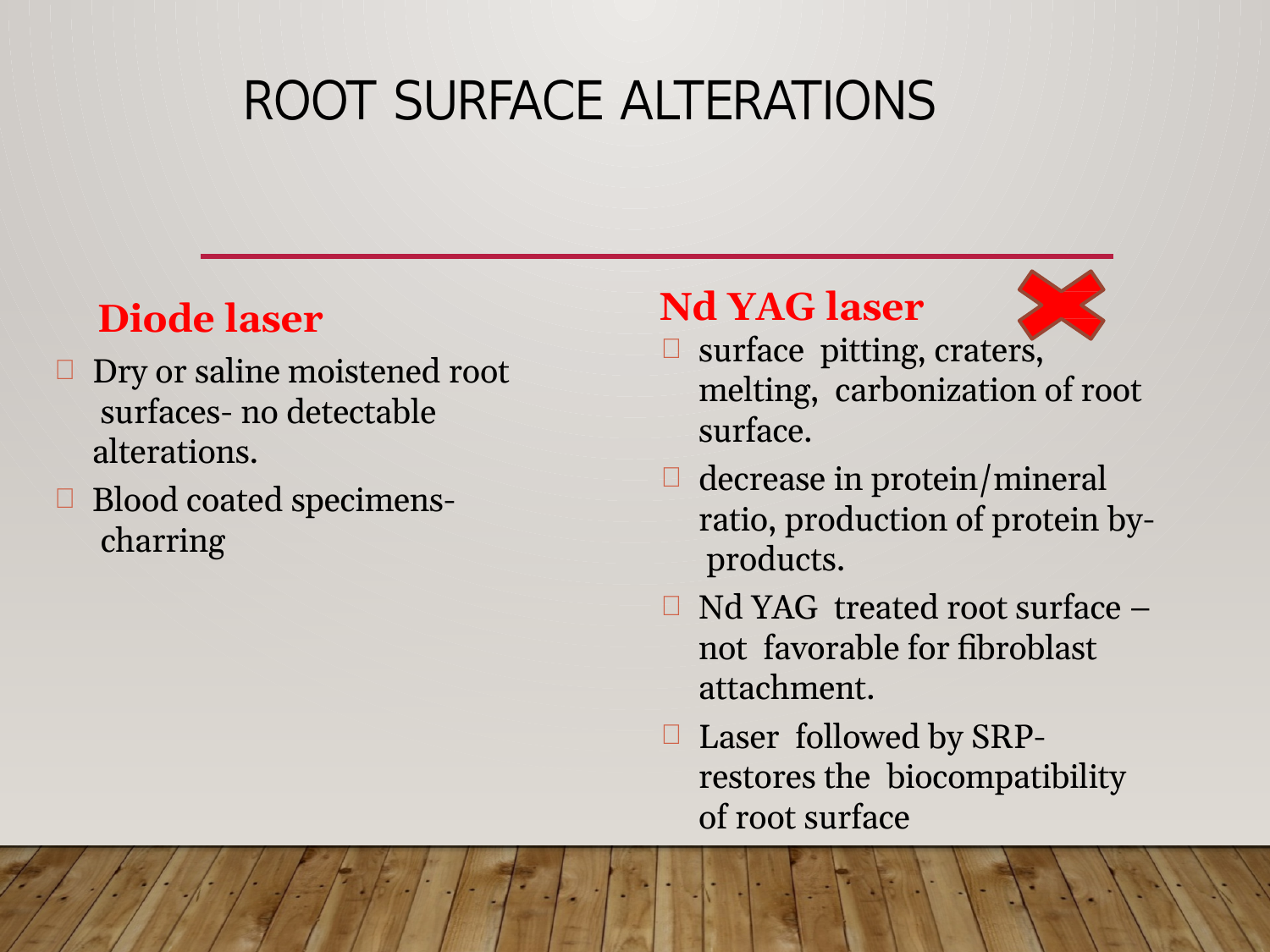

# root surfaCe alterations

Nd YAG laser
surface  pitting, craters, melting,  carbonization of root surface.
decrease in protein/mineral  ratio, production of protein by-  products.
Nd YAG  treated root surface – not  favorable for fibroblast  attachment.
Laser  followed by SRP- restores the  biocompatibility of root surface
Diode laser

Dry or saline moistened root  surfaces- no detectable  alterations.
Blood coated specimens-  charring